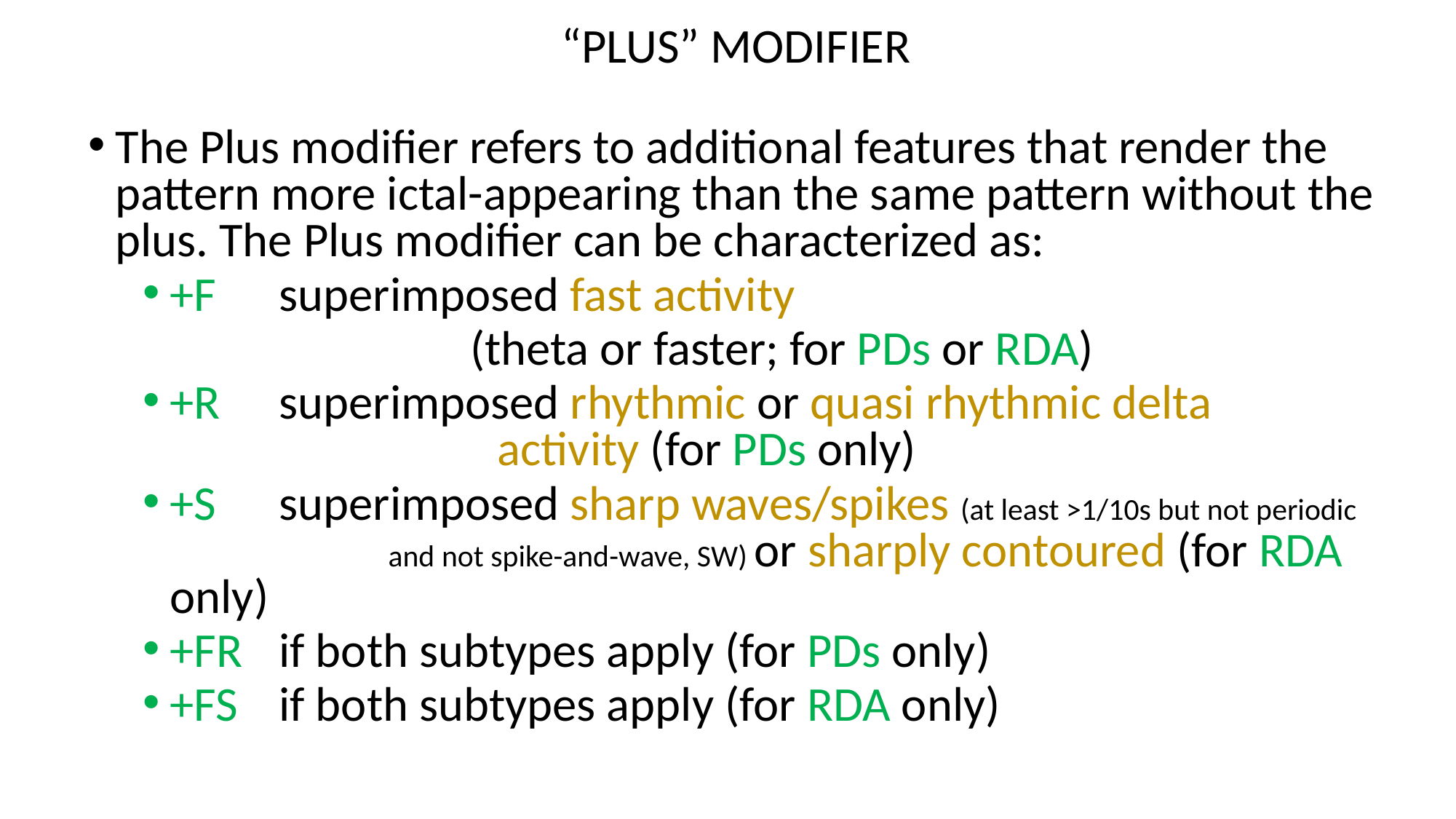

“PLUS” MODIFIER
The Plus modifier refers to additional features that render the pattern more ictal-appearing than the same pattern without the plus. The Plus modifier can be characterized as:
+F	superimposed fast activity
			(theta or faster; for PDs or RDA)
+R	superimposed rhythmic or quasi rhythmic delta 					activity (for PDs only)
+S	superimposed sharp waves/spikes (at least >1/10s but not periodic 			and not spike-and-wave, SW) or sharply contoured (for RDA only)
+FR	if both subtypes apply (for PDs only)
+FS	if both subtypes apply (for RDA only)